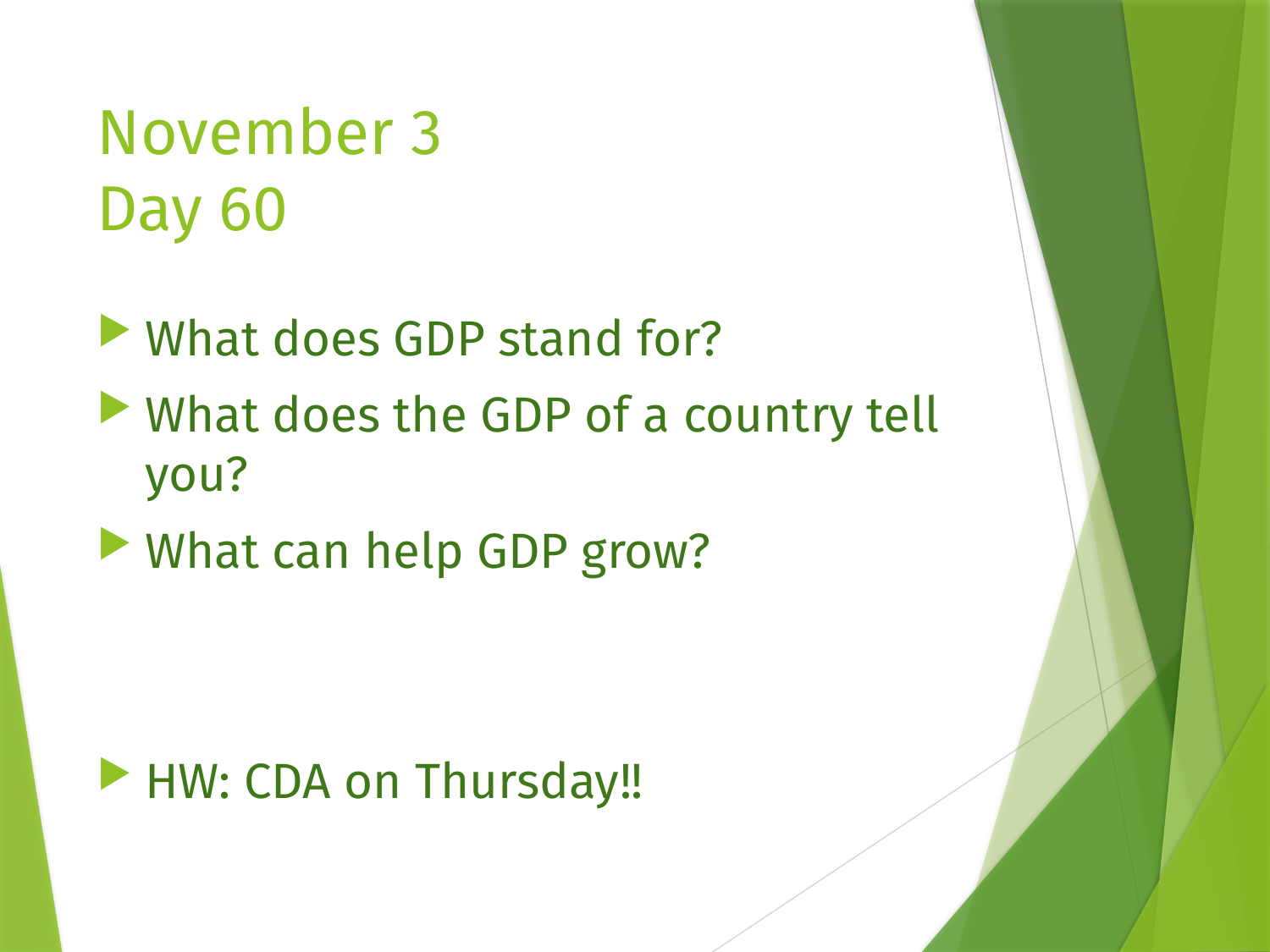

# November 3 Day 60
What does GDP stand for?
What does the GDP of a country tell you?
What can help GDP grow?

HW: CDA on Thursday!!